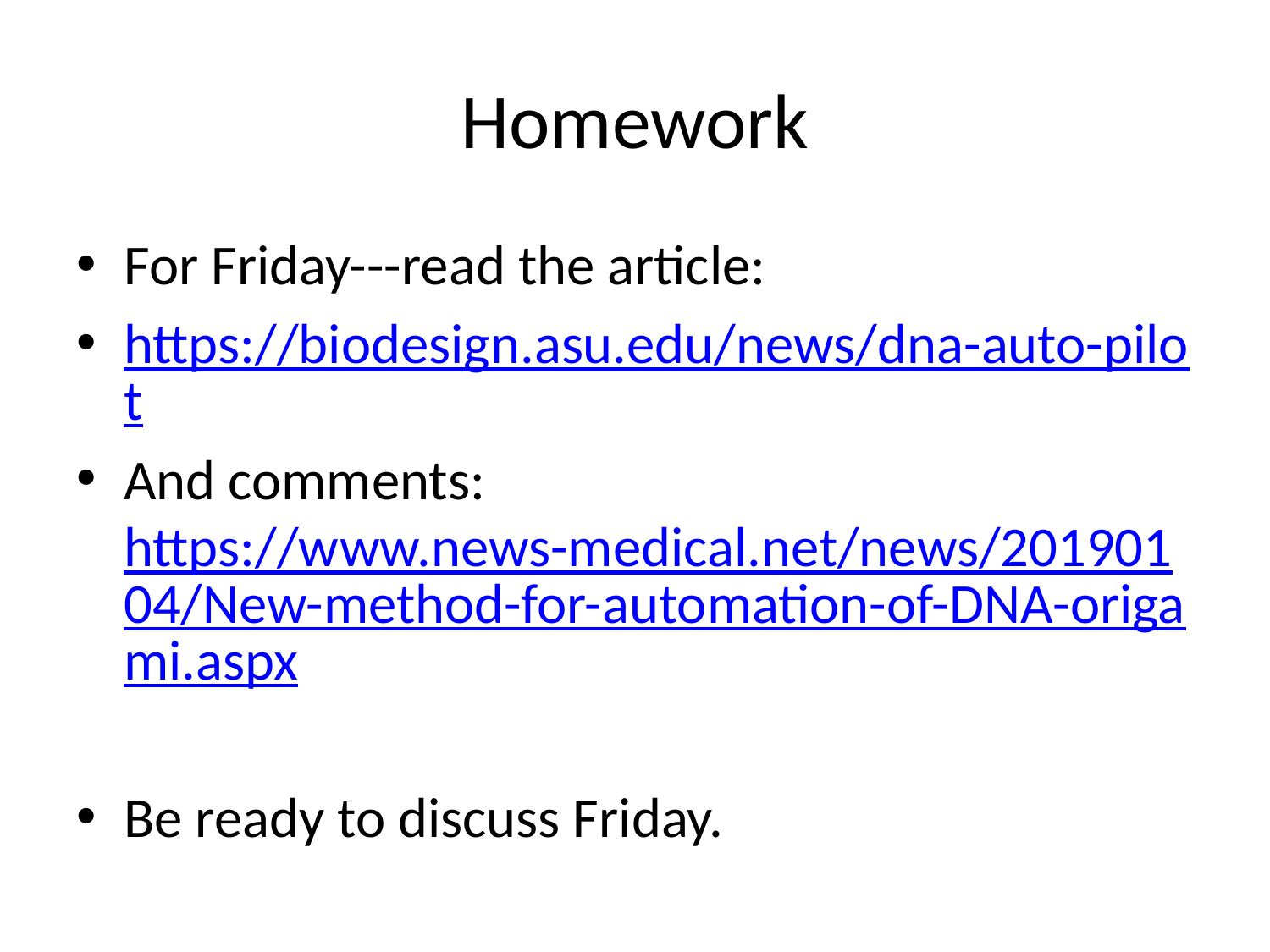

# Homework
For Friday---read the article:
https://biodesign.asu.edu/news/dna-auto-pilot
And comments: https://www.news-medical.net/news/20190104/New-method-for-automation-of-DNA-origami.aspx

Be ready to discuss Friday.